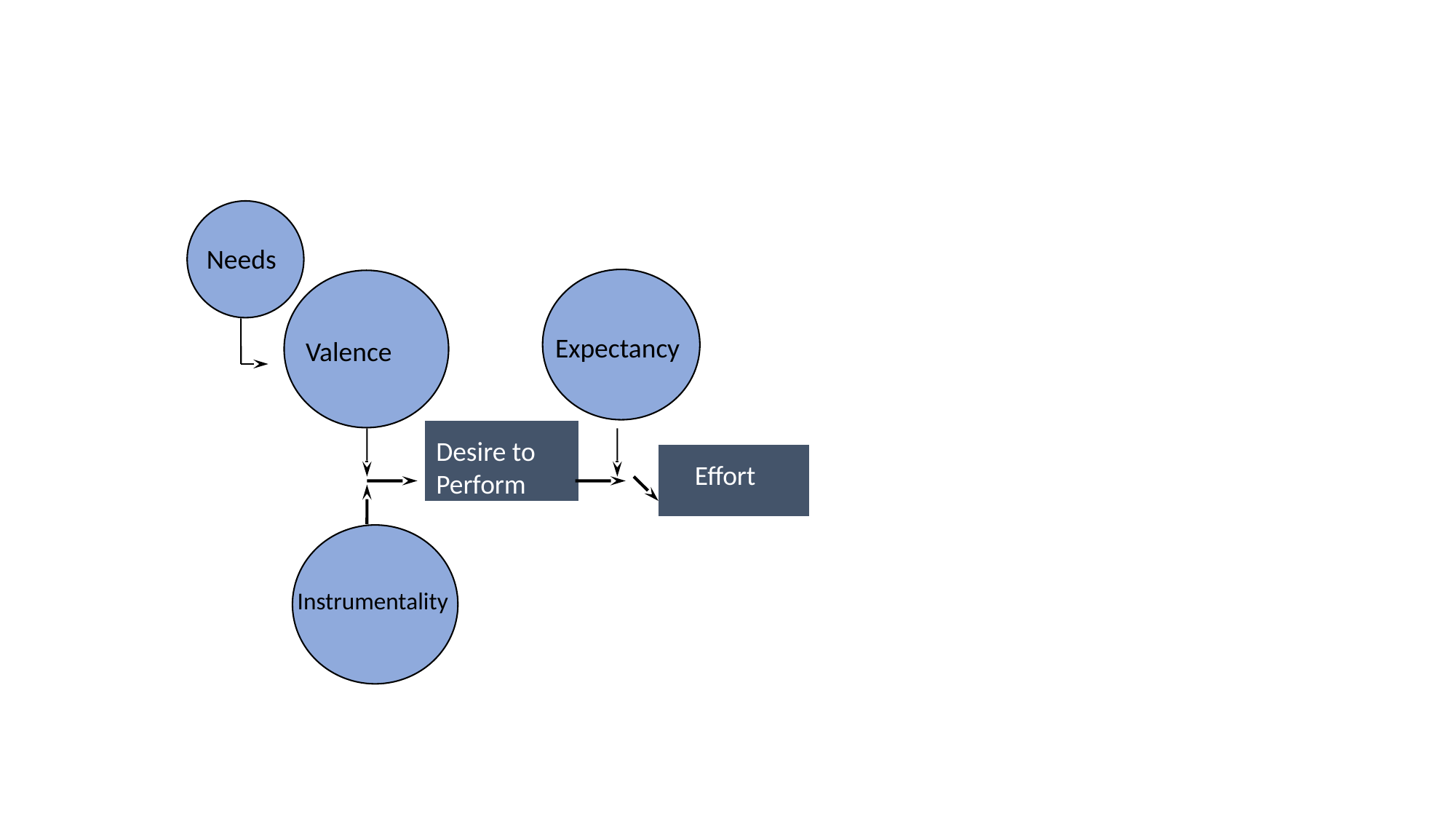

Needs

Expectancy

Valence

Desire to Perform

Effort

Instrumentality